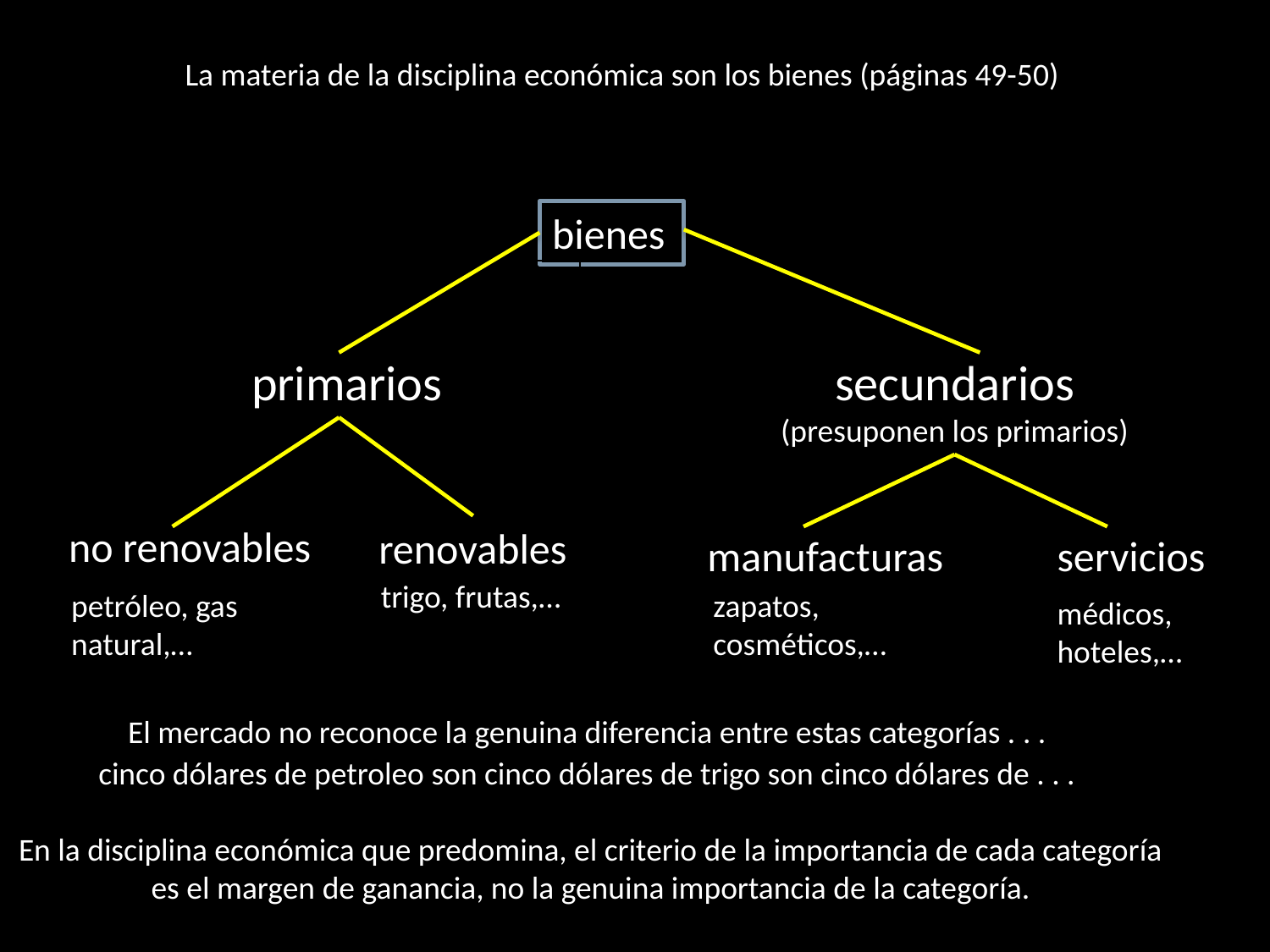

La materia de la disciplina económica son los bienes (páginas 49-50)
bienes
|  |
| --- |
primarios
secundarios
(presuponen los primarios)
no renovables
renovables
manufacturas
servicios
trigo, frutas,…
petróleo, gas natural,…
zapatos, cosméticos,…
médicos, hoteles,…
El mercado no reconoce la genuina diferencia entre estas categorías . . .
cinco dólares de petroleo son cinco dólares de trigo son cinco dólares de . . .

 En la disciplina económica que predomina, el criterio de la importancia de cada categoría
 es el margen de ganancia, no la genuina importancia de la categoría.